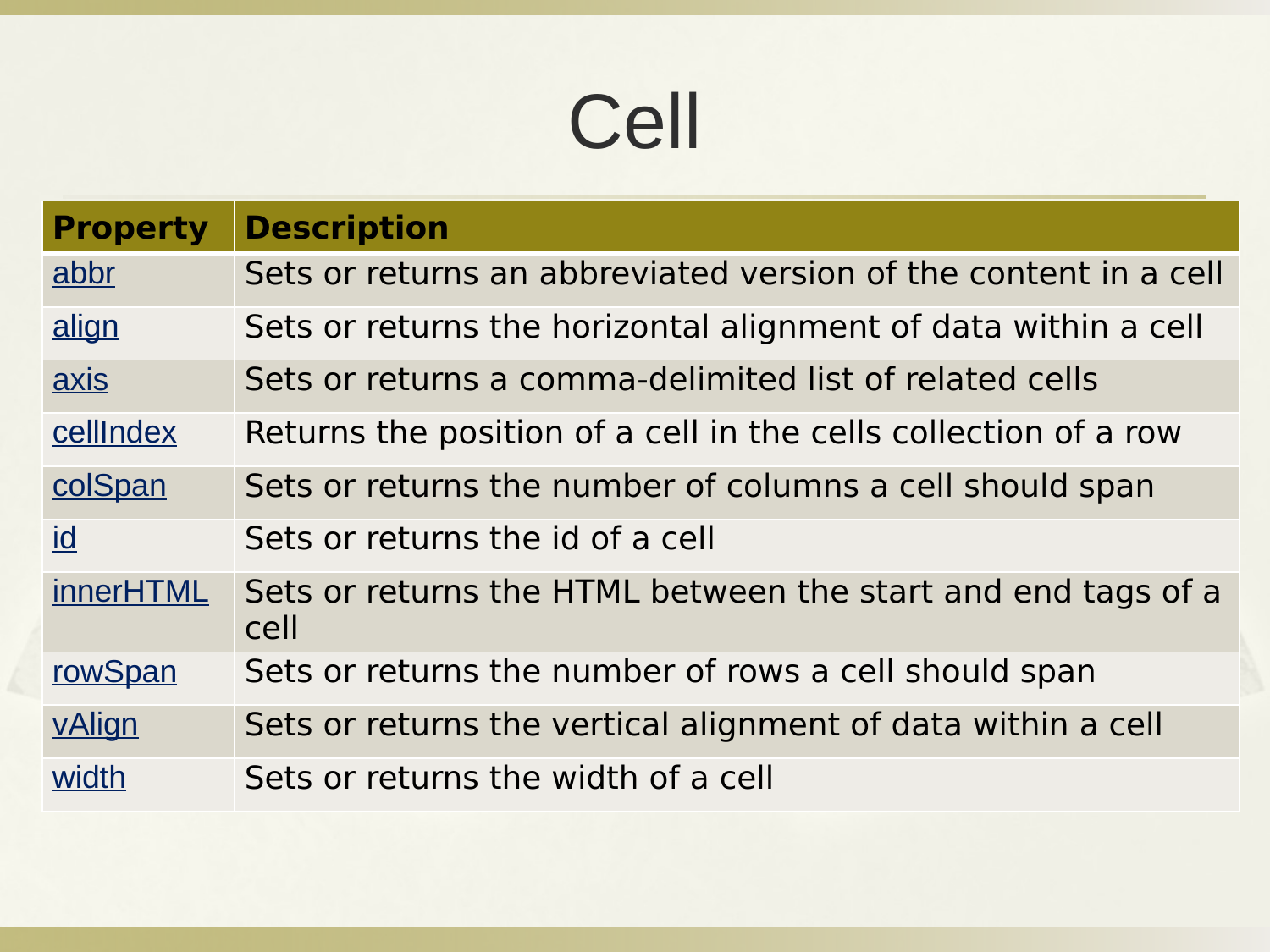

# Cell
| Property | Description |
| --- | --- |
| abbr | Sets or returns an abbreviated version of the content in a cell |
| align | Sets or returns the horizontal alignment of data within a cell |
| axis | Sets or returns a comma-delimited list of related cells |
| cellIndex | Returns the position of a cell in the cells collection of a row |
| colSpan | Sets or returns the number of columns a cell should span |
| id | Sets or returns the id of a cell |
| innerHTML | Sets or returns the HTML between the start and end tags of a cell |
| rowSpan | Sets or returns the number of rows a cell should span |
| vAlign | Sets or returns the vertical alignment of data within a cell |
| width | Sets or returns the width of a cell |